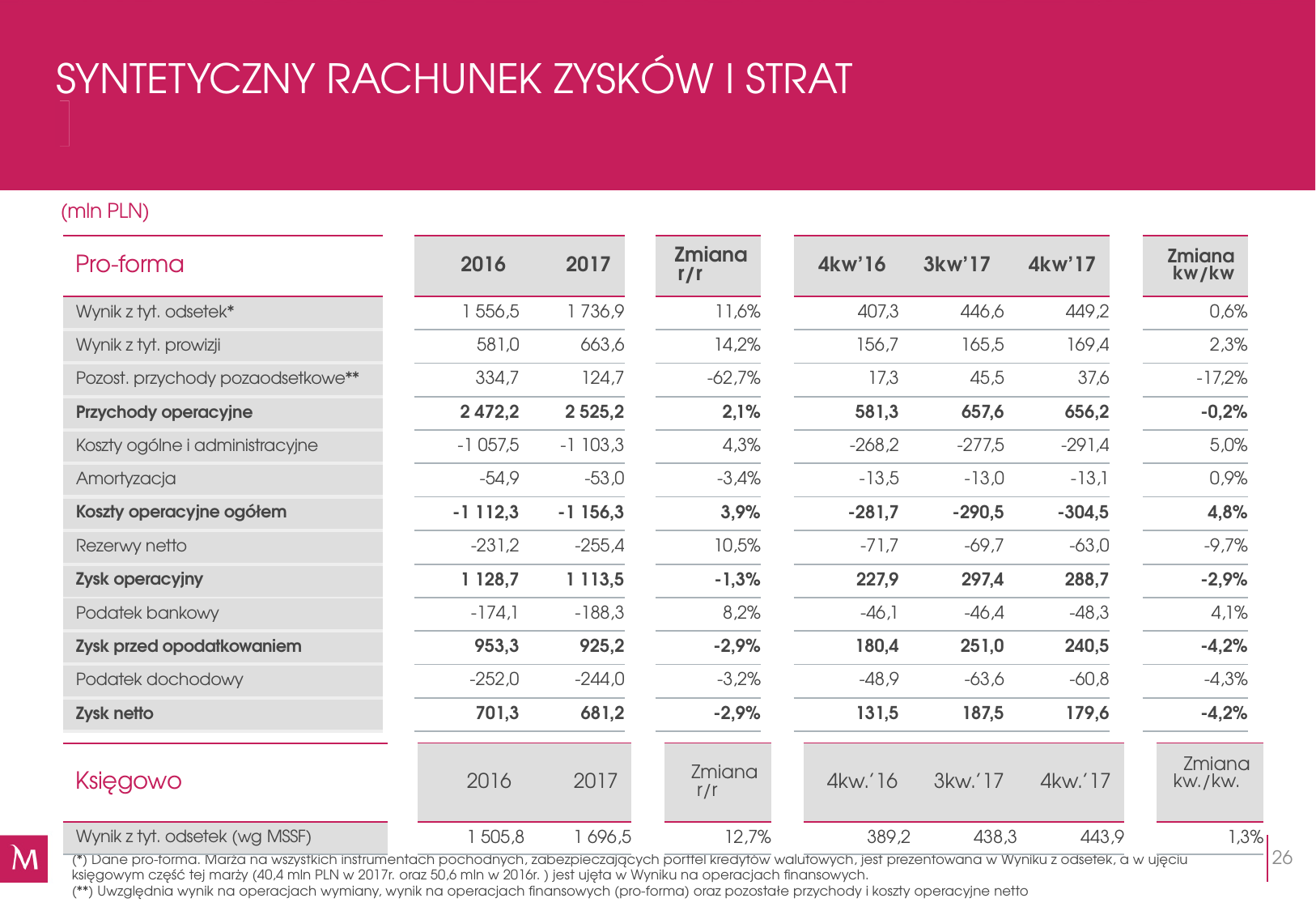

SYNTETYCZNY RACHUNEK ZYSKÓW I STRAT

(mln PLN)
| Pro-forma |  | 2016 | 2017 |  | Zmiana r/r |  | 4kw’16 | 3kw’17 | 4kw’17 |  | Zmiana kw/kw |
| --- | --- | --- | --- | --- | --- | --- | --- | --- | --- | --- | --- |
| Wynik z tyt. odsetek\* |  | 1 556,5 | 1 736,9 |  | 11,6% |  | 407,3 | 446,6 | 449,2 |  | 0,6% |
| Wynik z tyt. prowizji |  | 581,0 | 663,6 |  | 14,2% |  | 156,7 | 165,5 | 169,4 |  | 2,3% |
| Pozost. przychody pozaodsetkowe\*\* |  | 334,7 | 124,7 |  | -62,7% |  | 17,3 | 45,5 | 37,6 |  | -17,2% |
| Przychody operacyjne |  | 2 472,2 | 2 525,2 |  | 2,1% |  | 581,3 | 657,6 | 656,2 |  | -0,2% |
| Koszty ogólne i administracyjne |  | -1 057,5 | -1 103,3 |  | 4,3% |  | -268,2 | -277,5 | -291,4 |  | 5,0% |
| Amortyzacja |  | -54,9 | -53,0 |  | -3,4% |  | -13,5 | -13,0 | -13,1 |  | 0,9% |
| Koszty operacyjne ogółem |  | -1 112,3 | -1 156,3 |  | 3,9% |  | -281,7 | -290,5 | -304,5 |  | 4,8% |
| Rezerwy netto |  | -231,2 | -255,4 |  | 10,5% |  | -71,7 | -69,7 | -63,0 |  | -9,7% |
| Zysk operacyjny |  | 1 128,7 | 1 113,5 |  | -1,3% |  | 227,9 | 297,4 | 288,7 |  | -2,9% |
| Podatek bankowy |  | -174,1 | -188,3 |  | 8,2% |  | -46,1 | -46,4 | -48,3 |  | 4,1% |
| Zysk przed opodatkowaniem |  | 953,3 | 925,2 |  | -2,9% |  | 180,4 | 251,0 | 240,5 |  | -4,2% |
| Podatek dochodowy |  | -252,0 | -244,0 |  | -3,2% |  | -48,9 | -63,6 | -60,8 |  | -4,3% |
| Zysk netto |  | 701,3 | 681,2 |  | -2,9% |  | 131,5 | 187,5 | 179,6 |  | -4,2% |
| Księgowo |  | 2016 | 2017 |  | Zmiana r/r |  | 4kw.’16 | 3kw.’17 | 4kw.’17 |  | Zmiana kw./kw. |
| --- | --- | --- | --- | --- | --- | --- | --- | --- | --- | --- | --- |
| Wynik z tyt. odsetek (wg MSSF) |  | 1 505,8 | 1 696,5 |  | 12,7% |  | 389,2 | 438,3 | 443,9 |  | 1,3% |
26
(*) Dane pro-forma. Marża na wszystkich instrumentach pochodnych, zabezpieczających portfel kredytów walutowych, jest prezentowana w Wyniku z odsetek, a w ujęciu księgowym część tej marży (40,4 mln PLN w 2017r. oraz 50,6 mln w 2016r. ) jest ujęta w Wyniku na operacjach finansowych.
(**) Uwzględnia wynik na operacjach wymiany, wynik na operacjach finansowych (pro-forma) oraz pozostałe przychody i koszty operacyjne netto